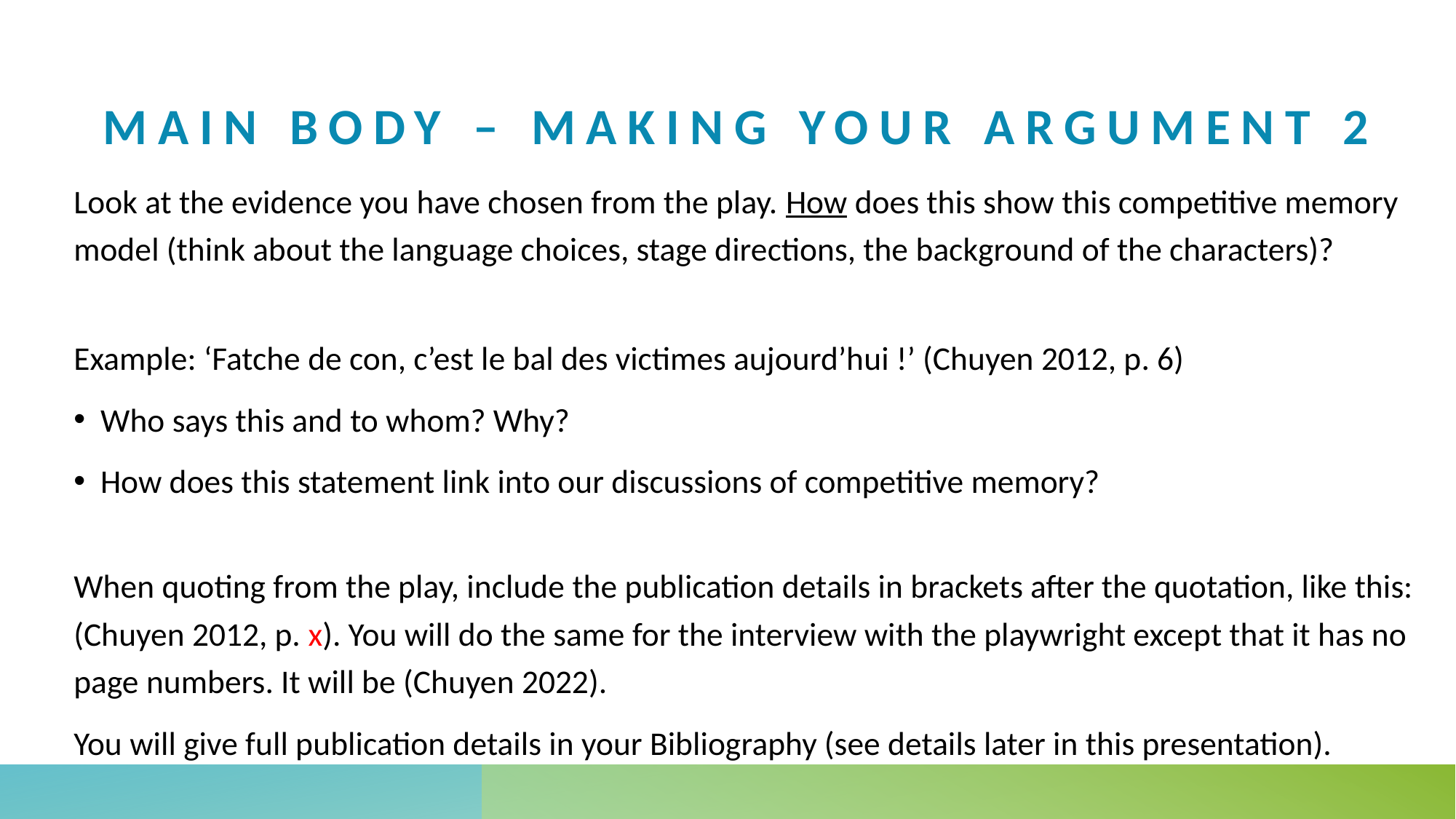

# Main Body – making your argument 2
Look at the evidence you have chosen from the play. How does this show this competitive memory model (think about the language choices, stage directions, the background of the characters)?

Example: ‘Fatche de con, c’est le bal des victimes aujourd’hui !’ (Chuyen 2012, p. 6)
Who says this and to whom? Why?
How does this statement link into our discussions of competitive memory?

When quoting from the play, include the publication details in brackets after the quotation, like this: (Chuyen 2012, p. x). You will do the same for the interview with the playwright except that it has no page numbers. It will be (Chuyen 2022).
You will give full publication details in your Bibliography (see details later in this presentation).